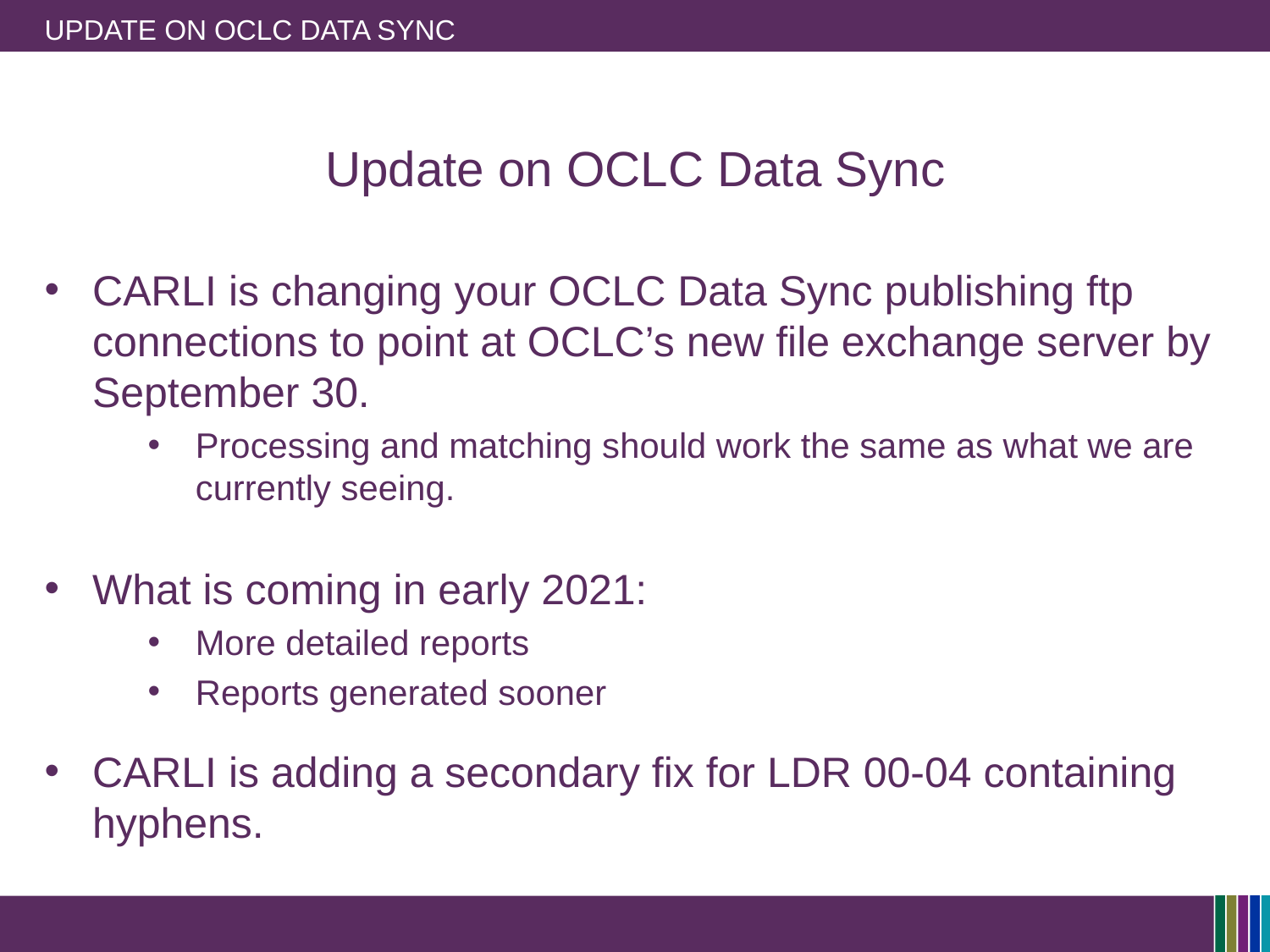

# Update on OCLC Data Sync
Update on OCLC Data Sync

CARLI is changing your OCLC Data Sync publishing ftp connections to point at OCLC’s new file exchange server by September 30.
Processing and matching should work the same as what we are currently seeing.

What is coming in early 2021:
More detailed reports
Reports generated sooner

CARLI is adding a secondary fix for LDR 00-04 containing hyphens.